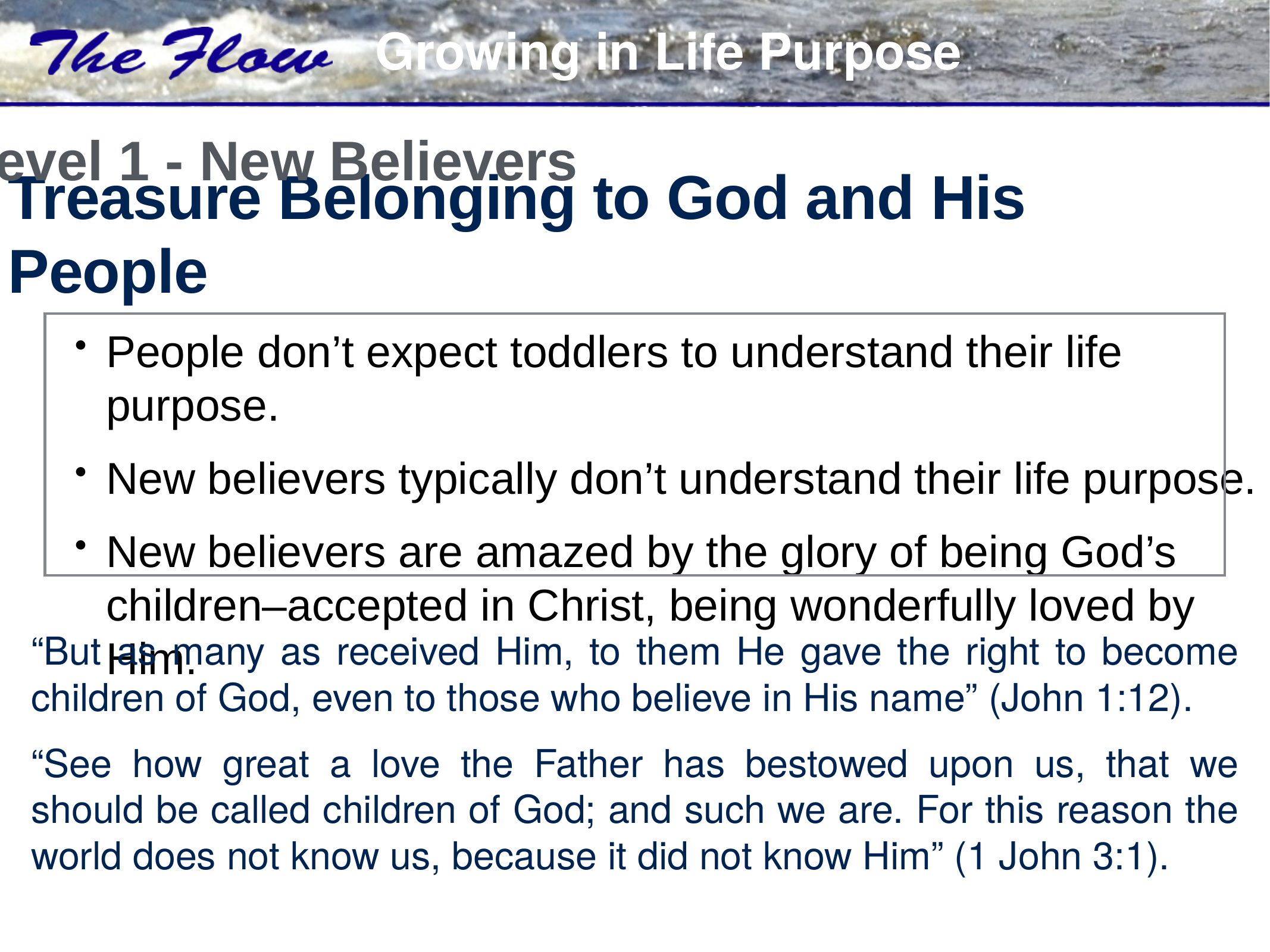

Level 1 - New Believers
Treasure Belonging to God and His People

People don’t expect toddlers to understand their life purpose.
New believers typically don’t understand their life purpose.
New believers are amazed by the glory of being God’s children–accepted in Christ, being wonderfully loved by Him.
“But as many as received Him, to them He gave the right to become children of God, even to those who believe in His name” (John 1:12).
“See how great a love the Father has bestowed upon us, that we should be called children of God; and such we are. For this reason the world does not know us, because it did not know Him” (1 John 3:1).